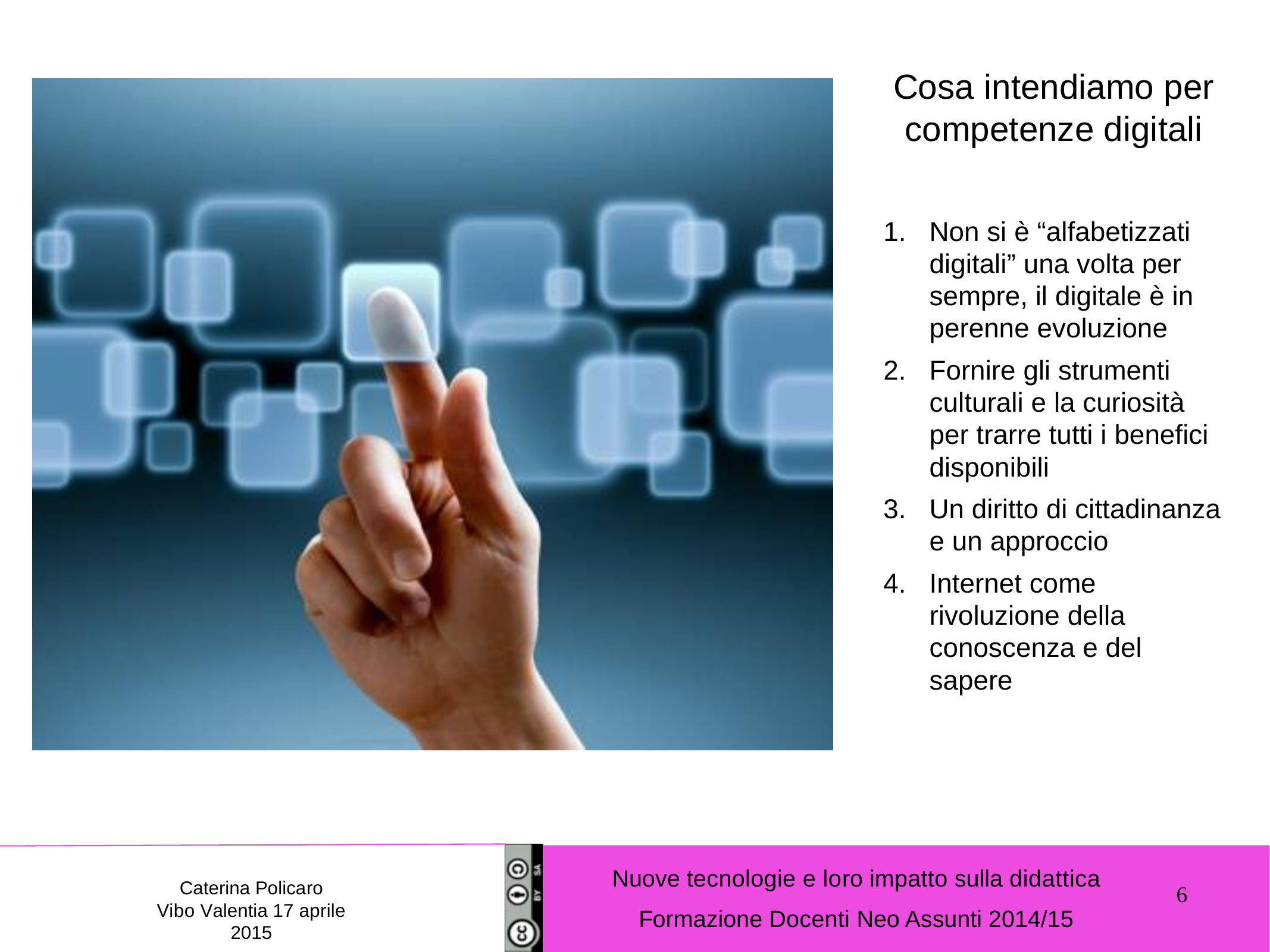

# Cosa intendiamo per competenze digitali

Non si è “alfabetizzati digitali” una volta per sempre, il digitale è in perenne evoluzione
Fornire gli strumenti culturali e la curiosità per trarre tutti i benefici disponibili
Un diritto di cittadinanza e un approccio
Internet come rivoluzione della conoscenza e del sapere
Nuove tecnologie e loro impatto sulla didattica
Formazione Docenti Neo Assunti 2014/15
Caterina Policaro
Vibo Valentia 17 aprile 2015
6